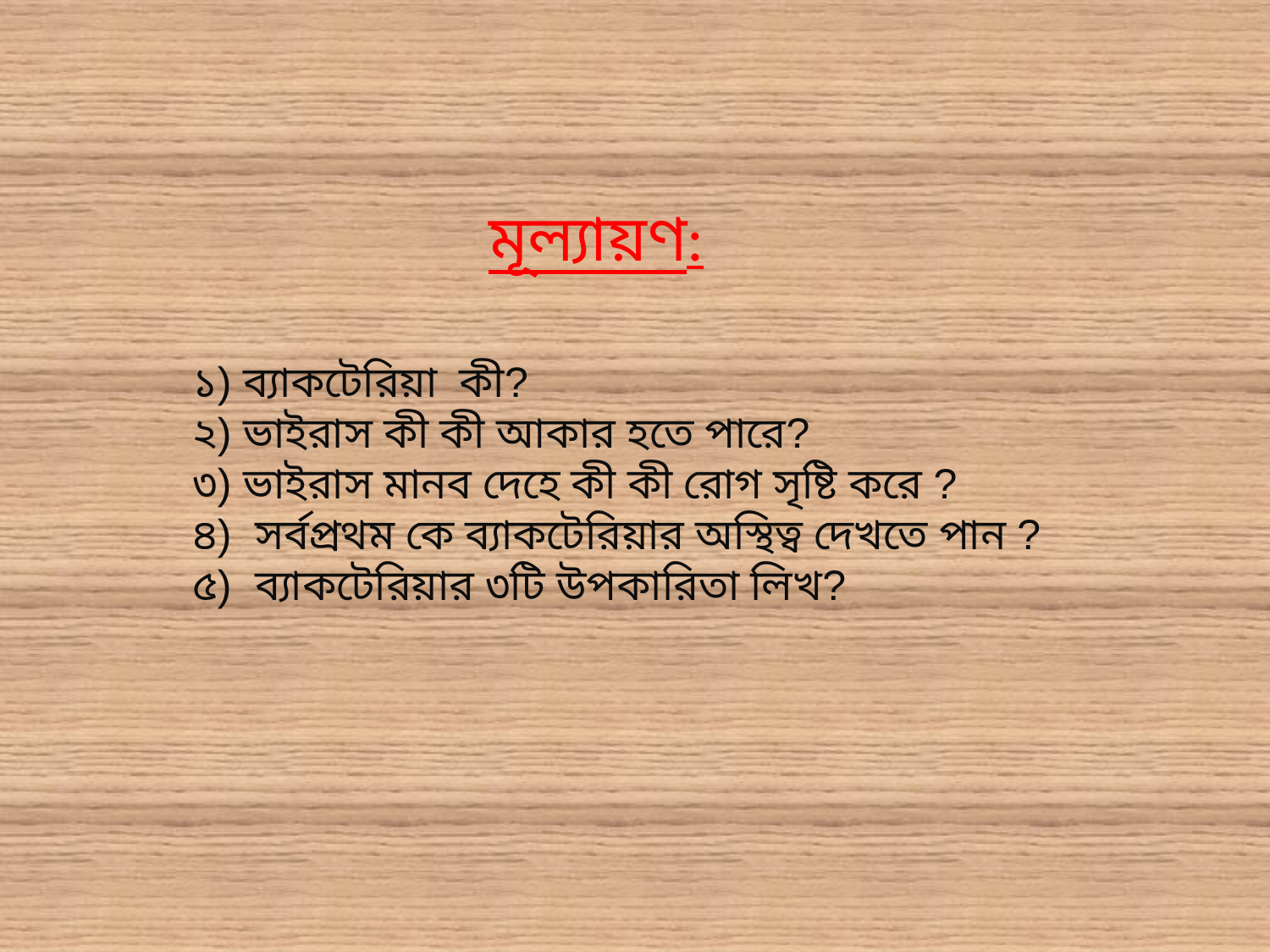

মূল্যায়ণ:
১) ব্যাকটেরিয়া  কী?
২) ভাইরাস কী কী আকার হতে পারে?
৩) ভাইরাস মানব দেহে কী কী রোগ সৃষ্টি করে ?
৪)  সর্বপ্রথম কে ব্যাকটেরিয়ার অস্থিত্ব দেখতে পান ?
৫)  ব্যাকটেরিয়ার ৩টি উপকারিতা লিখ?